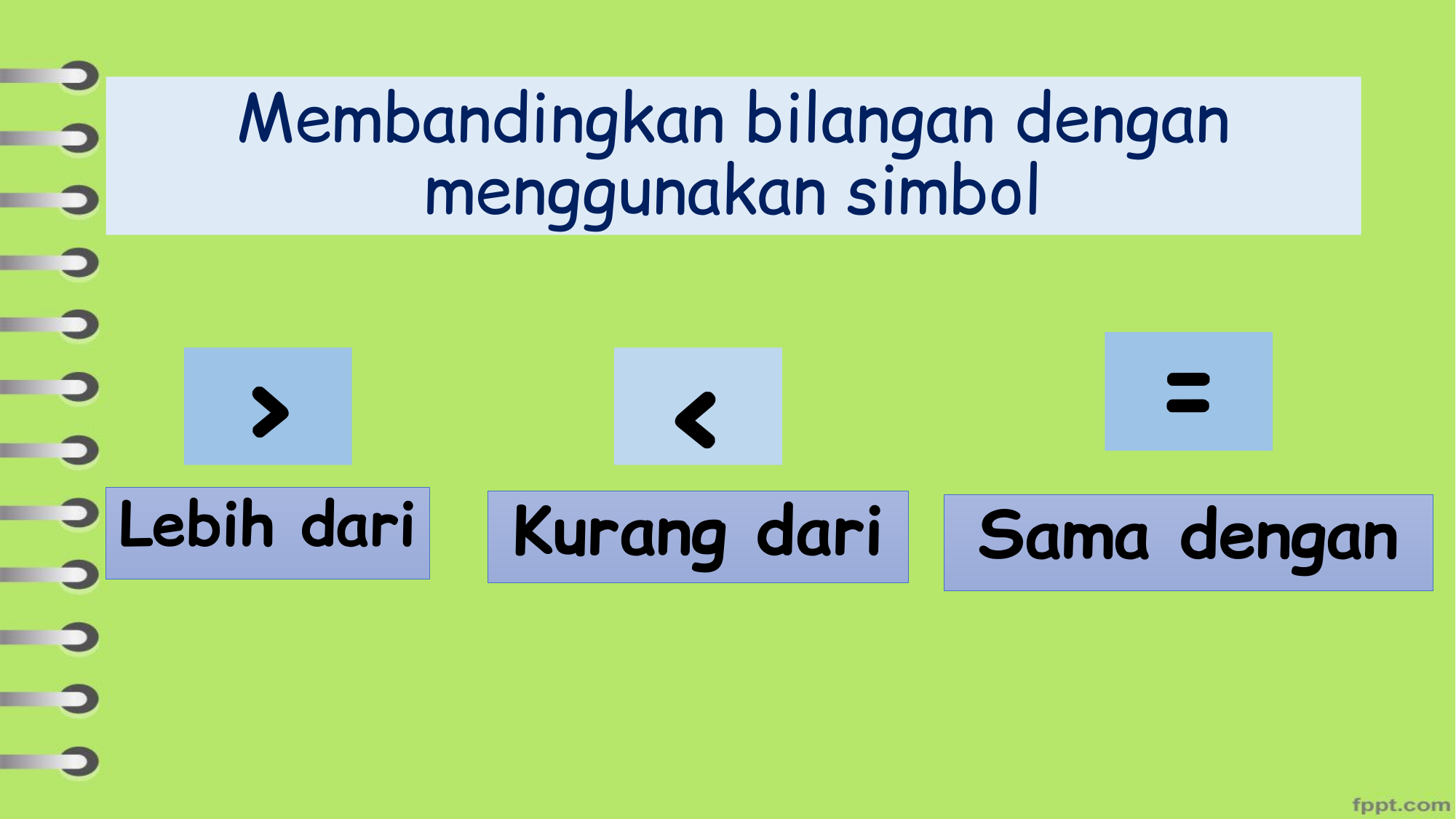

# Membandingkan bilangan dengan menggunakan simbol
=
>
<
Lebih dari
Kurang dari
Sama dengan